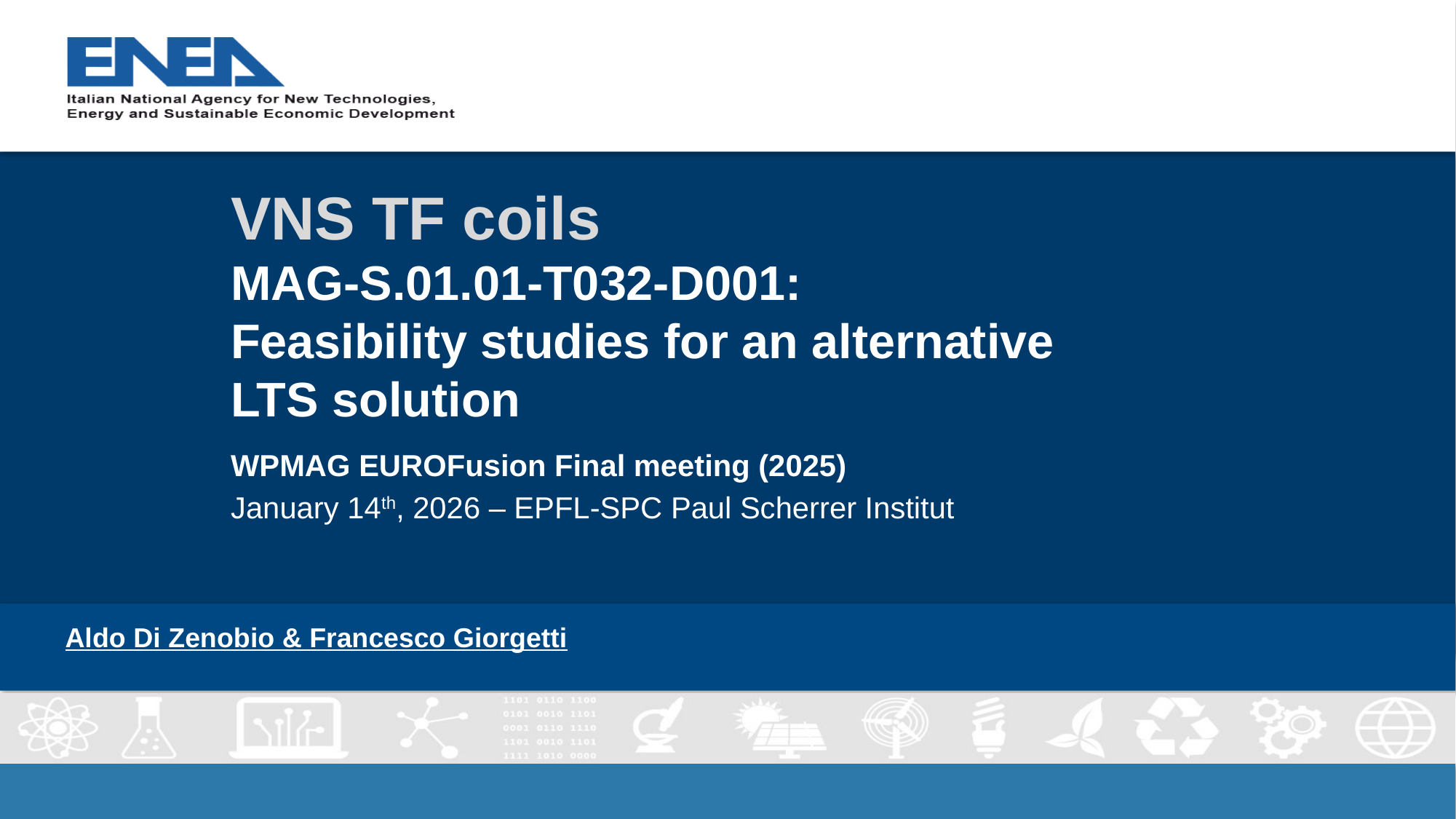

# VNS TF coils MAG-S.01.01-T032-D001: Feasibility studies for an alternative LTS solution
WPMAG EUROFusion Final meeting (2025)
January 14th, 2026 – EPFL-SPC Paul Scherrer Institut
Aldo Di Zenobio & Francesco Giorgetti